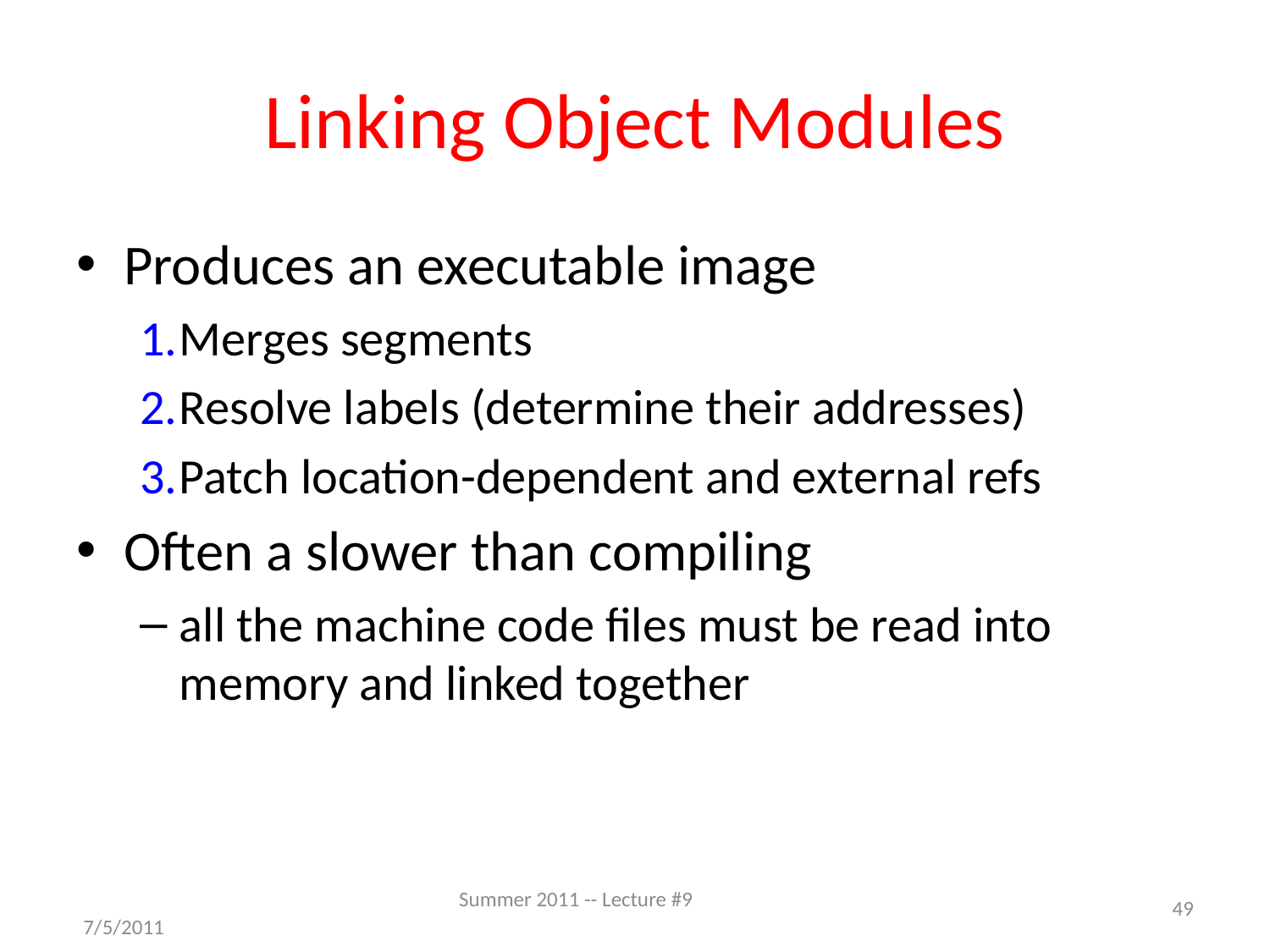

# Linking Object Modules
Produces an executable image
1.	Merges segments
2.	Resolve labels (determine their addresses)
3.	Patch location-dependent and external refs
Often a slower than compiling
all the machine code files must be read into memory and linked together
Summer 2011 -- Lecture #9
49
7/5/2011